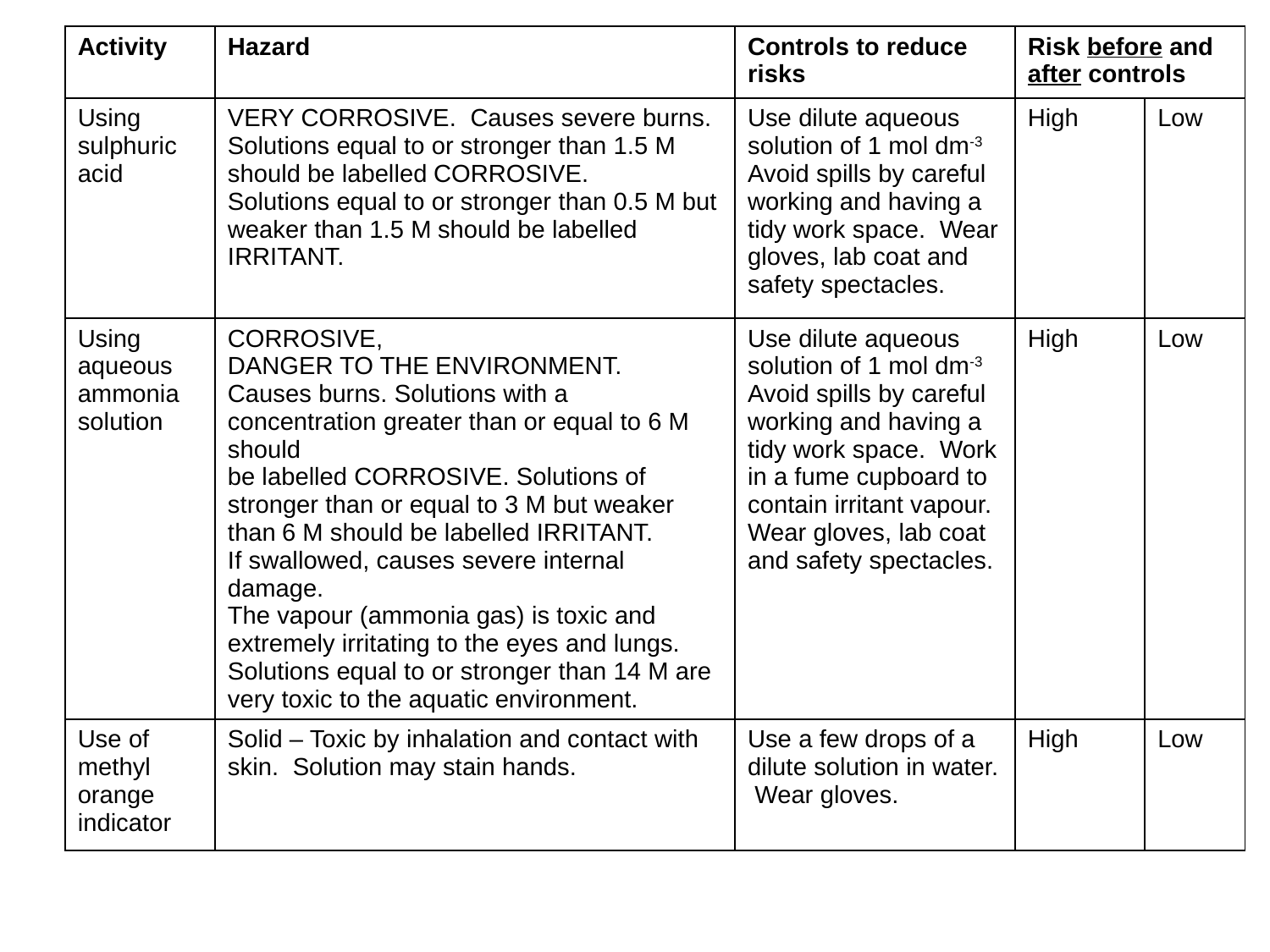

| Activity | Hazard | Controls to reduce risks | Risk before and after controls |  |
| --- | --- | --- | --- | --- |
| Using sulphuric acid | VERY CORROSIVE. Causes severe burns. Solutions equal to or stronger than 1.5 M should be labelled CORROSIVE. Solutions equal to or stronger than 0.5 M but weaker than 1.5 M should be labelled IRRITANT. | Use dilute aqueous solution of 1 mol dm-3 Avoid spills by careful working and having a tidy work space. Wear gloves, lab coat and safety spectacles. | High | Low |
| Using aqueous ammonia solution | CORROSIVE, DANGER TO THE ENVIRONMENT. Causes burns. Solutions with a concentration greater than or equal to 6 M should be labelled CORROSIVE. Solutions of stronger than or equal to 3 M but weaker than 6 M should be labelled IRRITANT. If swallowed, causes severe internal damage. The vapour (ammonia gas) is toxic and extremely irritating to the eyes and lungs. Solutions equal to or stronger than 14 M are very toxic to the aquatic environment. | Use dilute aqueous solution of 1 mol dm-3 Avoid spills by careful working and having a tidy work space. Work in a fume cupboard to contain irritant vapour. Wear gloves, lab coat and safety spectacles. | High | Low |
| Use of methyl orange indicator | Solid – Toxic by inhalation and contact with skin. Solution may stain hands. | Use a few drops of a dilute solution in water. Wear gloves. | High | Low |